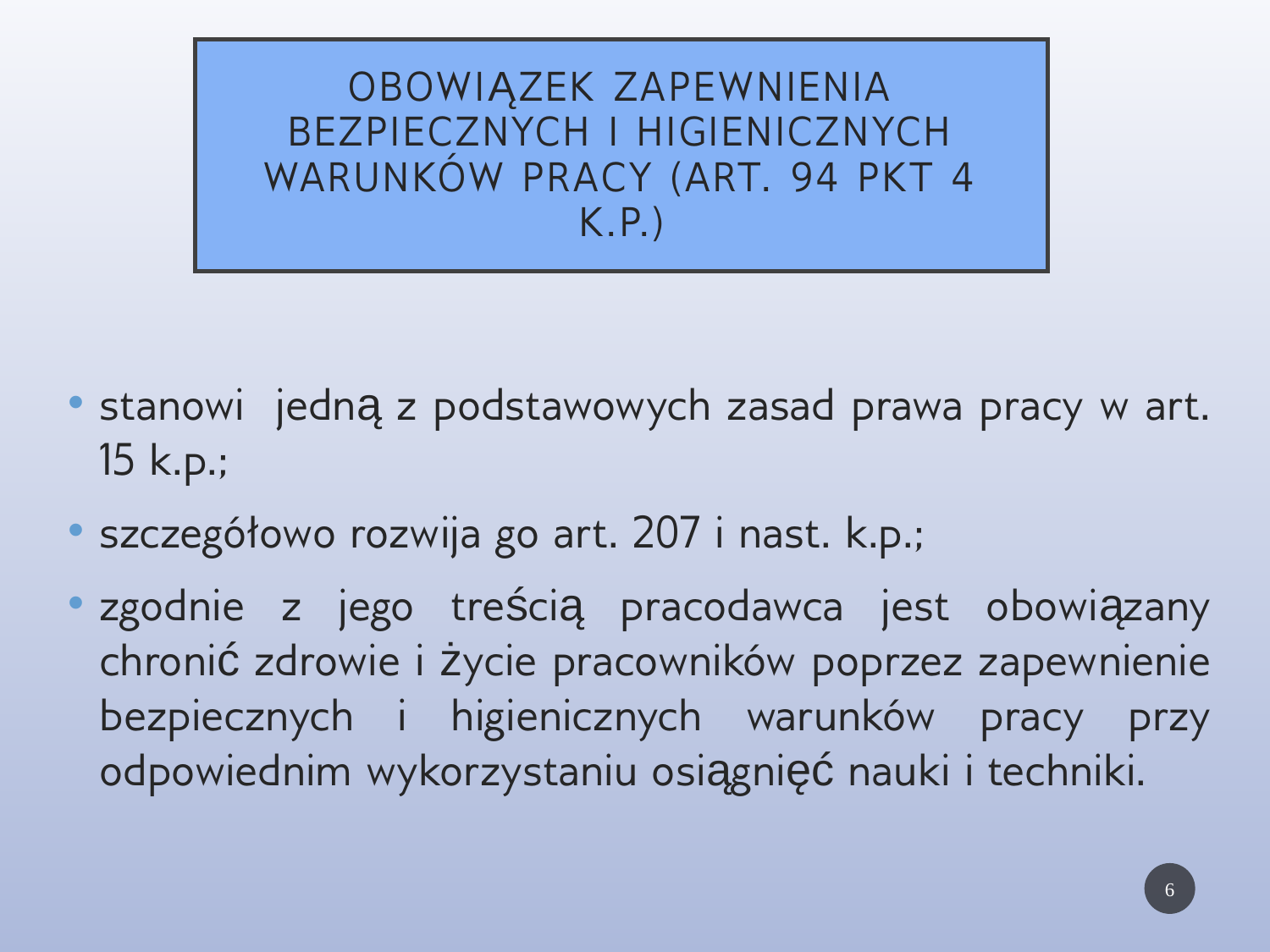

# Obowiązek zapewnienia bezpiecznych i higienicznych warunków pracy (art. 94 pkt 4 k.p.)
stanowi  jedną z podstawowych zasad prawa pracy w art. 15 k.p.;
szczegółowo rozwija go art. 207 i nast. k.p.;
zgodnie z jego treścią pracodawca jest obowiązany chronić zdrowie i życie pracowników poprzez zapewnienie bezpiecznych i higienicznych warunków pracy przy odpowiednim wykorzystaniu osiągnięć nauki i techniki.
6